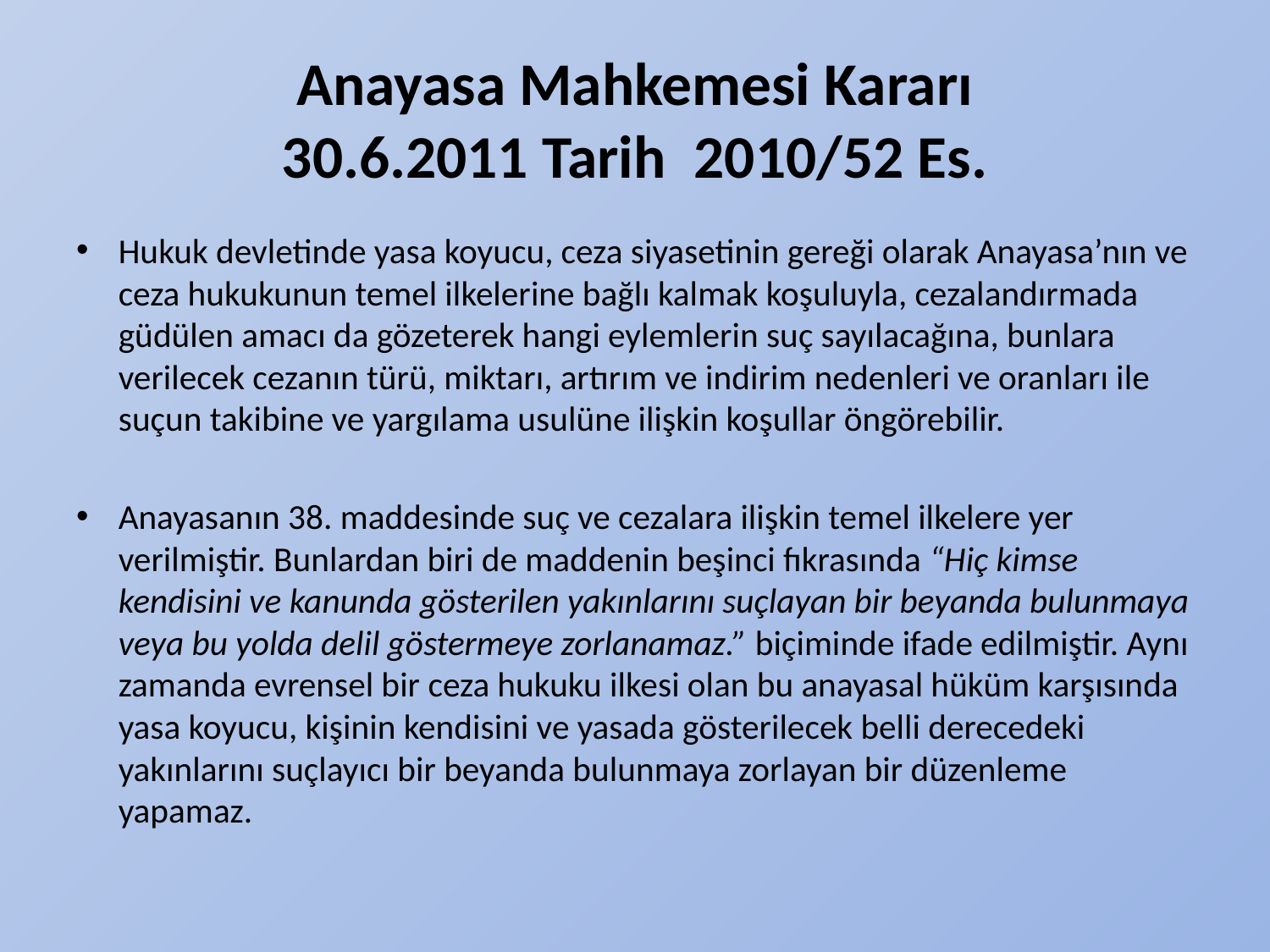

# Anayasa Mahkemesi Kararı 30.6.2011 Tarih  2010/52 Es.
Hukuk devletinde yasa koyucu, ceza siyasetinin gereği olarak Anayasa’nın ve ceza hukukunun temel ilkelerine bağlı kalmak koşuluyla, cezalandırmada güdülen amacı da gözeterek hangi eylemlerin suç sayılacağına, bunlara verilecek cezanın türü, miktarı, artırım ve indirim nedenleri ve oranları ile suçun takibine ve yargılama usulüne ilişkin koşullar öngörebilir.

Anayasanın 38. maddesinde suç ve cezalara ilişkin temel ilkelere yer verilmiştir. Bunlardan biri de maddenin beşinci fıkrasında “Hiç kimse kendisini ve kanunda gösterilen yakınlarını suçlayan bir beyanda bulunmaya veya bu yolda delil göstermeye zorlanamaz.” biçiminde ifade edilmiştir. Aynı zamanda evrensel bir ceza hukuku ilkesi olan bu anayasal hüküm karşısında yasa koyucu, kişinin kendisini ve yasada gösterilecek belli derecedeki yakınlarını suçlayıcı bir beyanda bulunmaya zorlayan bir düzenleme yapamaz.